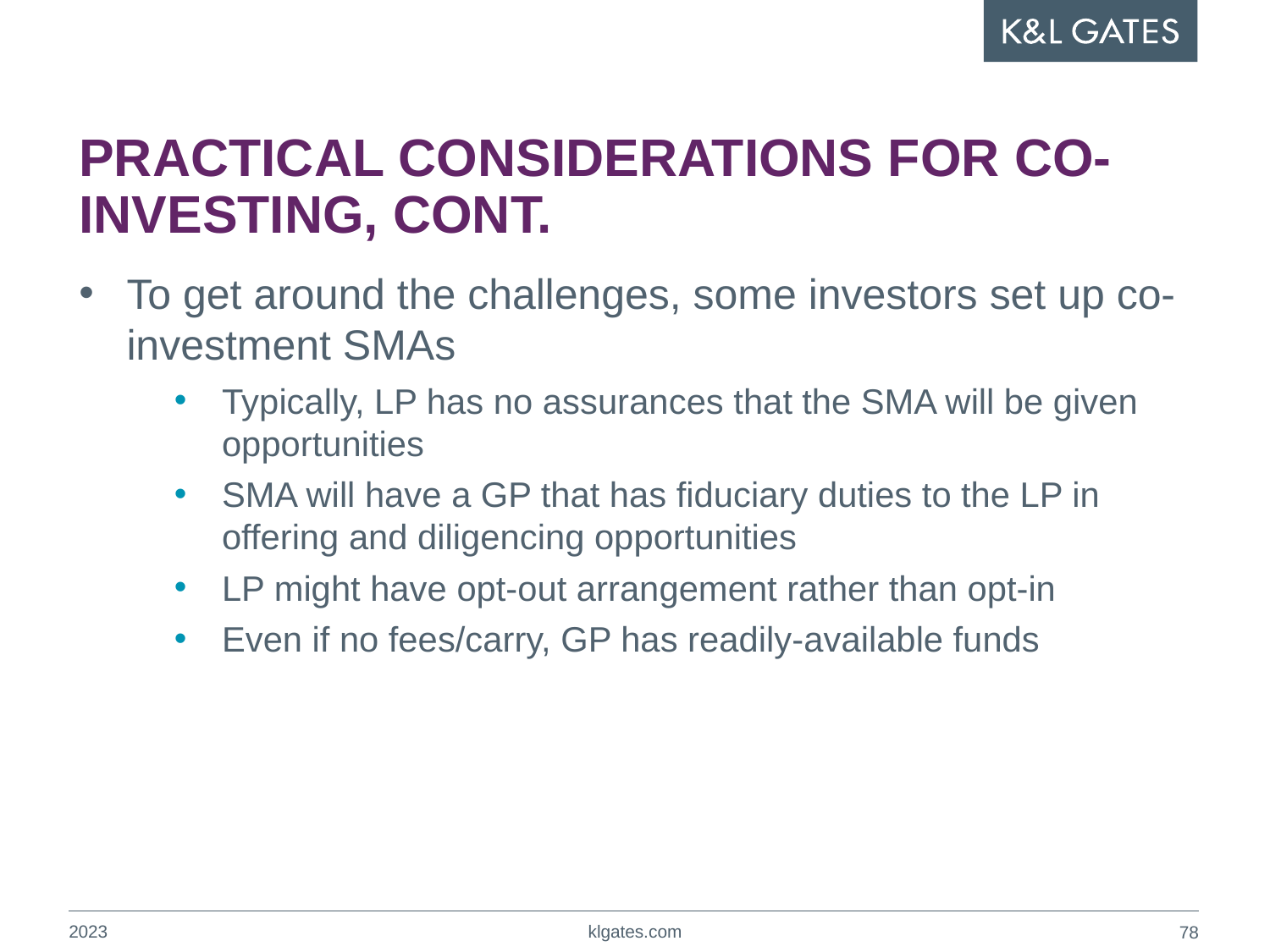

# PRACTICAL CONSIDERATIONS FOR CO-INVESTING, CONT.
To get around the challenges, some investors set up co-investment SMAs
Typically, LP has no assurances that the SMA will be given opportunities
SMA will have a GP that has fiduciary duties to the LP in offering and diligencing opportunities
LP might have opt-out arrangement rather than opt-in
Even if no fees/carry, GP has readily-available funds

2023
klgates.com
78